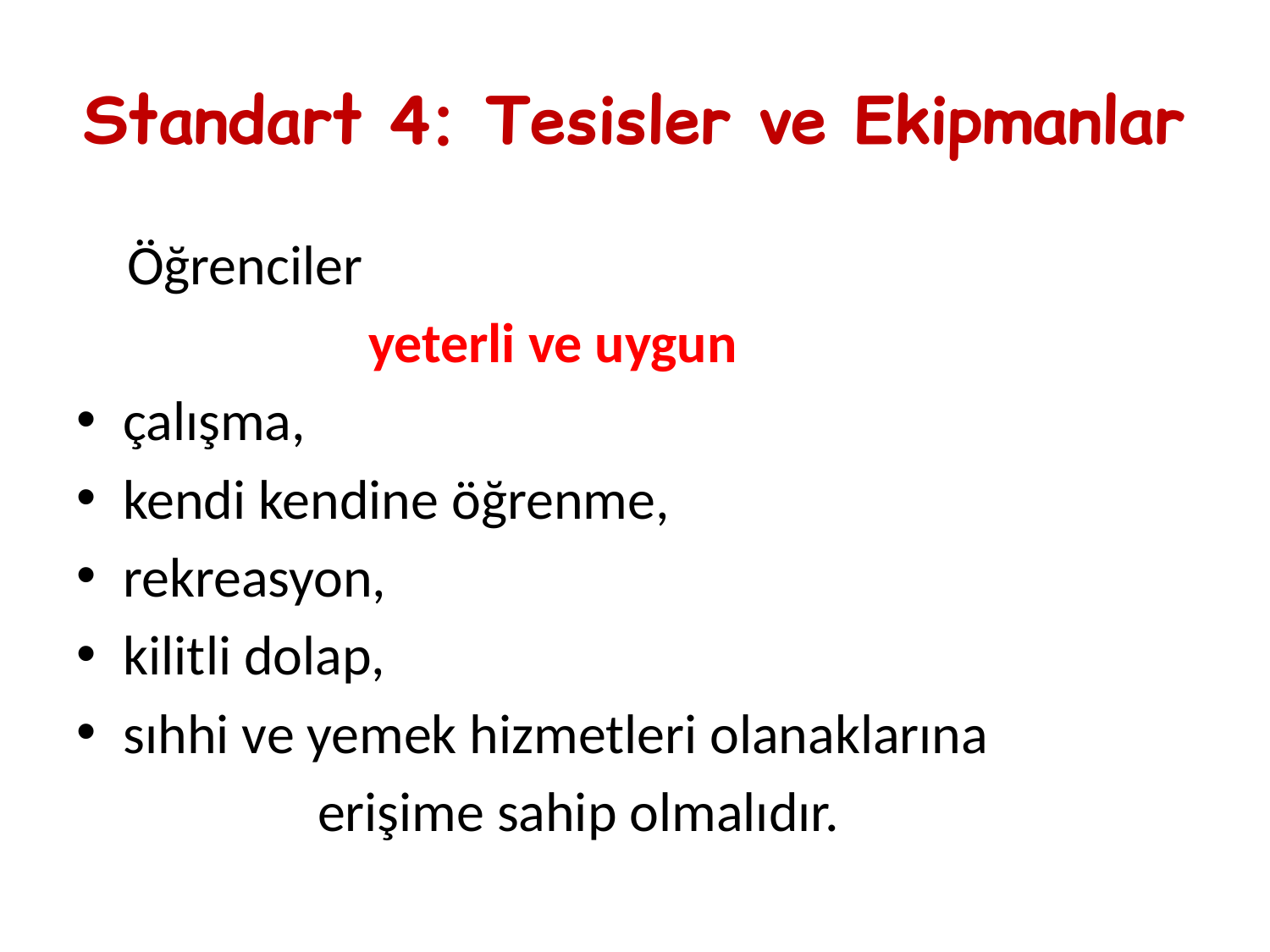

# Standart 4: Tesisler ve Ekipmanlar
    Öğrenciler
                       yeterli ve uygun
çalışma,
kendi kendine öğrenme,
rekreasyon,
kilitli dolap,
sıhhi ve yemek hizmetleri olanaklarına
                   erişime sahip olmalıdır.